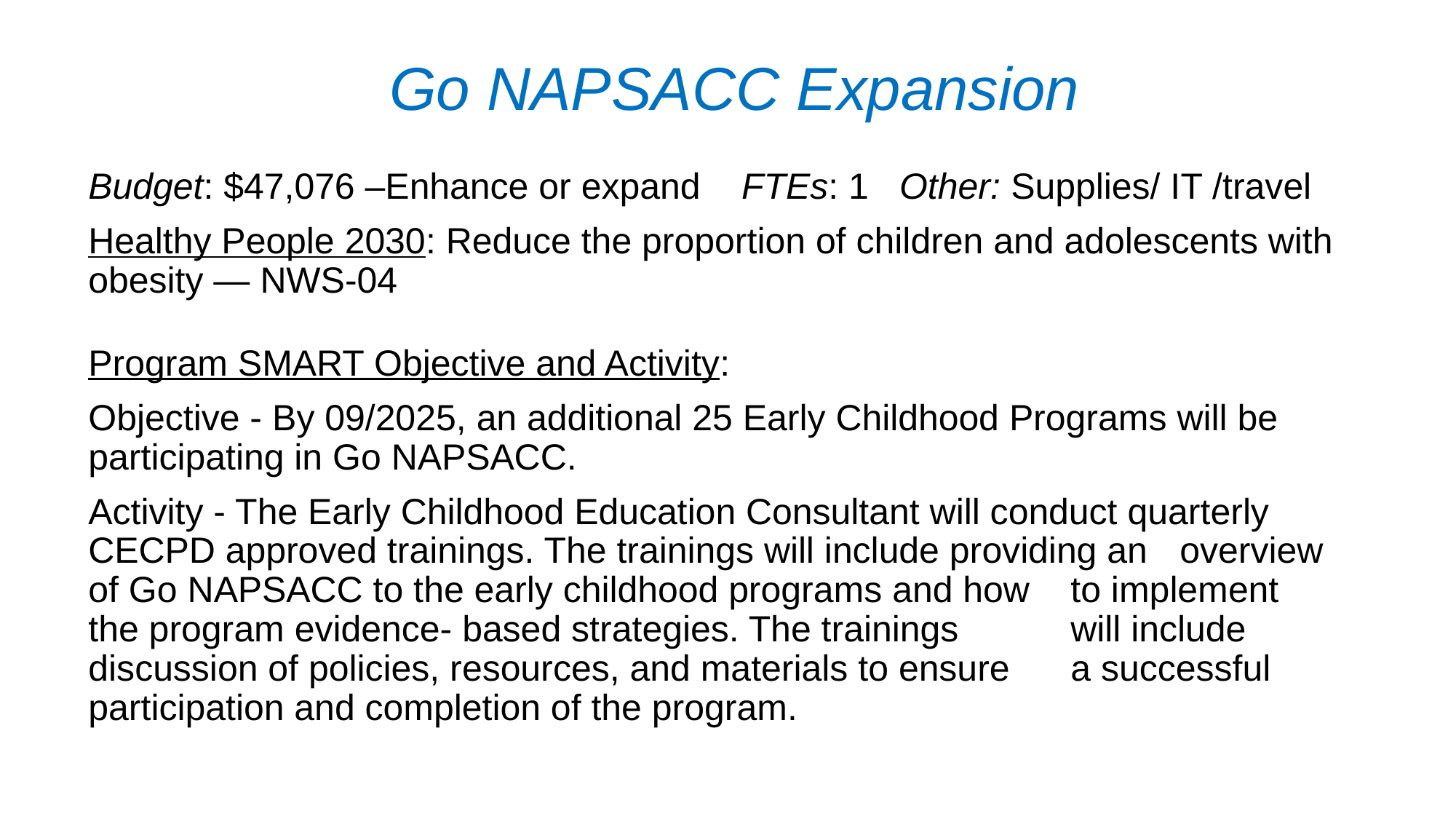

# Go NAPSACC Expansion
Budget: $47,076 –Enhance or expand    FTEs: 1   Other: Supplies/ IT /travel
Healthy People 2030: Reduce the proportion of children and adolescents with obesity — NWS‑04

Program SMART Objective and Activity:
Objective - By 09/2025, an additional 25 Early Childhood Programs will be 	participating in Go NAPSACC.
Activity - The Early Childhood Education Consultant will conduct quarterly 	CECPD approved trainings. The trainings will include providing an 	overview of Go NAPSACC to the early childhood programs and how 	to implement the program evidence- based strategies. The trainings 	will include discussion of policies, resources, and materials to ensure 	a successful participation and completion of the program.